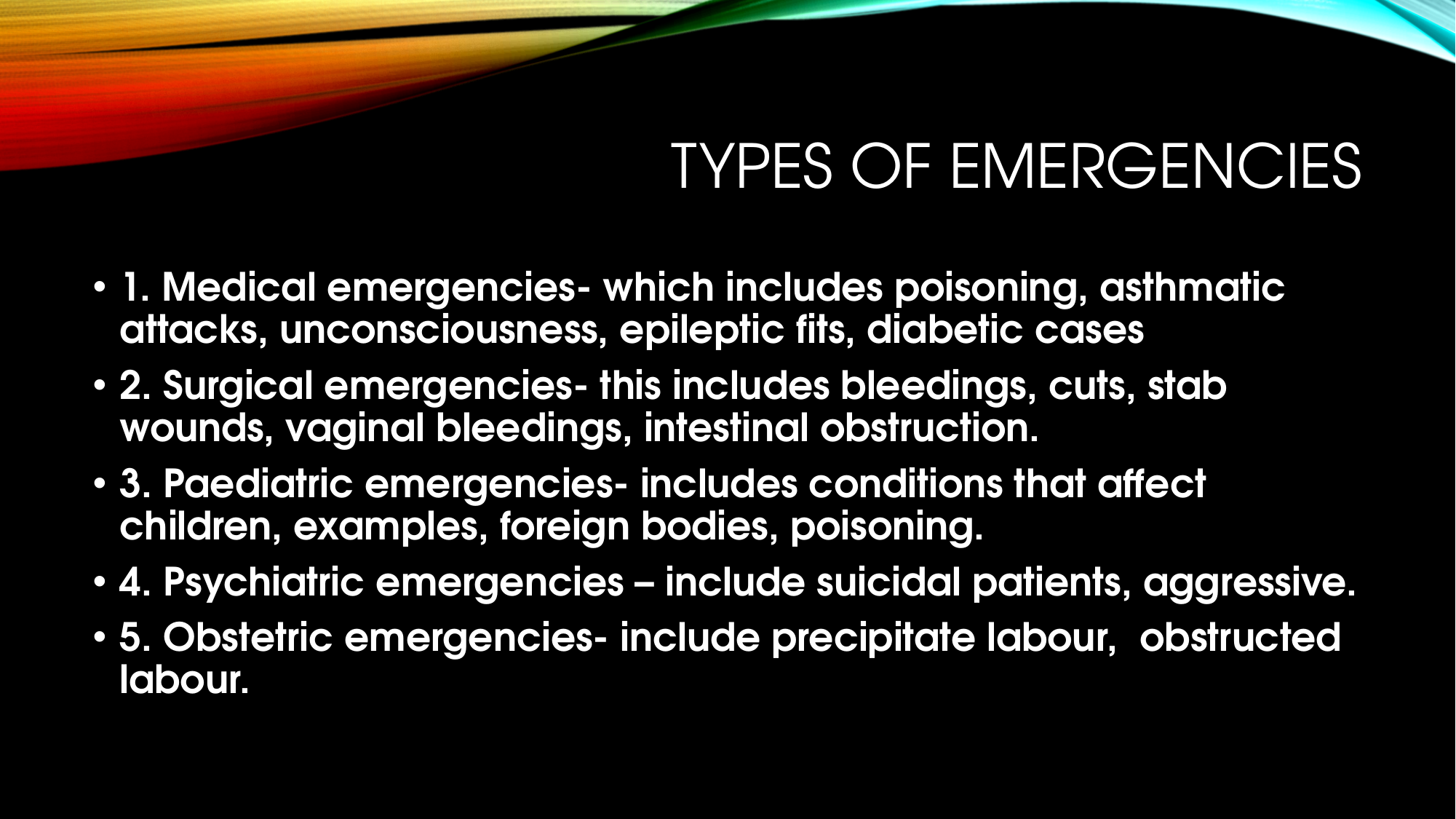

# TYPES OF EMERGENCIES
1. Medical emergencies- which includes poisoning, asthmatic attacks, unconsciousness, epileptic fits, diabetic cases
2. Surgical emergencies- this includes bleedings, cuts, stab wounds, vaginal bleedings, intestinal obstruction.
3. Paediatric emergencies- includes conditions that affect children, examples, foreign bodies, poisoning.
4. Psychiatric emergencies – include suicidal patients, aggressive.
5. Obstetric emergencies- include precipitate labour,  obstructed labour.